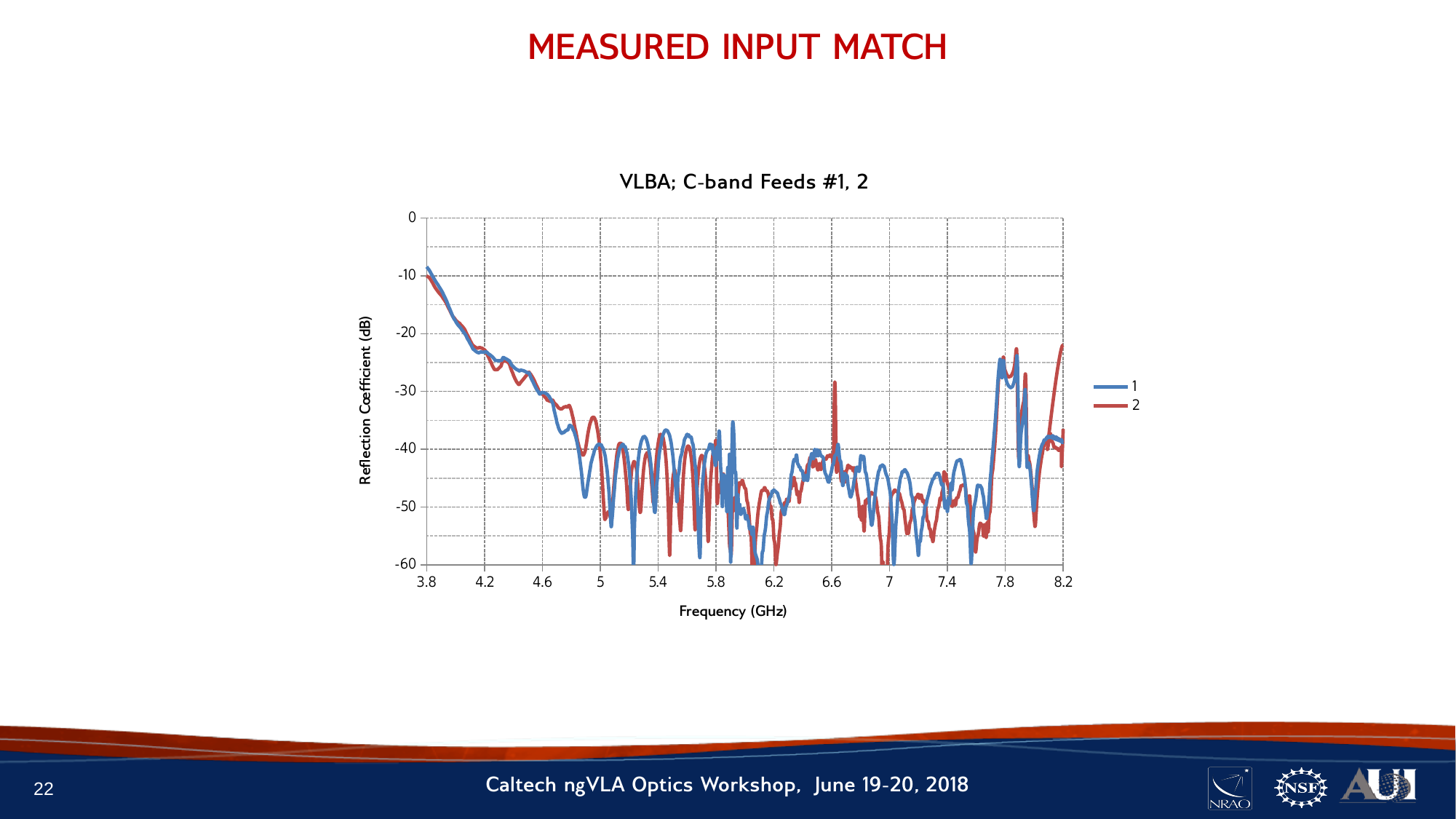

MEASURED INPUT MATCH

### Chart: VLBA; C-band Feeds #1, 2

| Category |  |  |
|---|---|---|